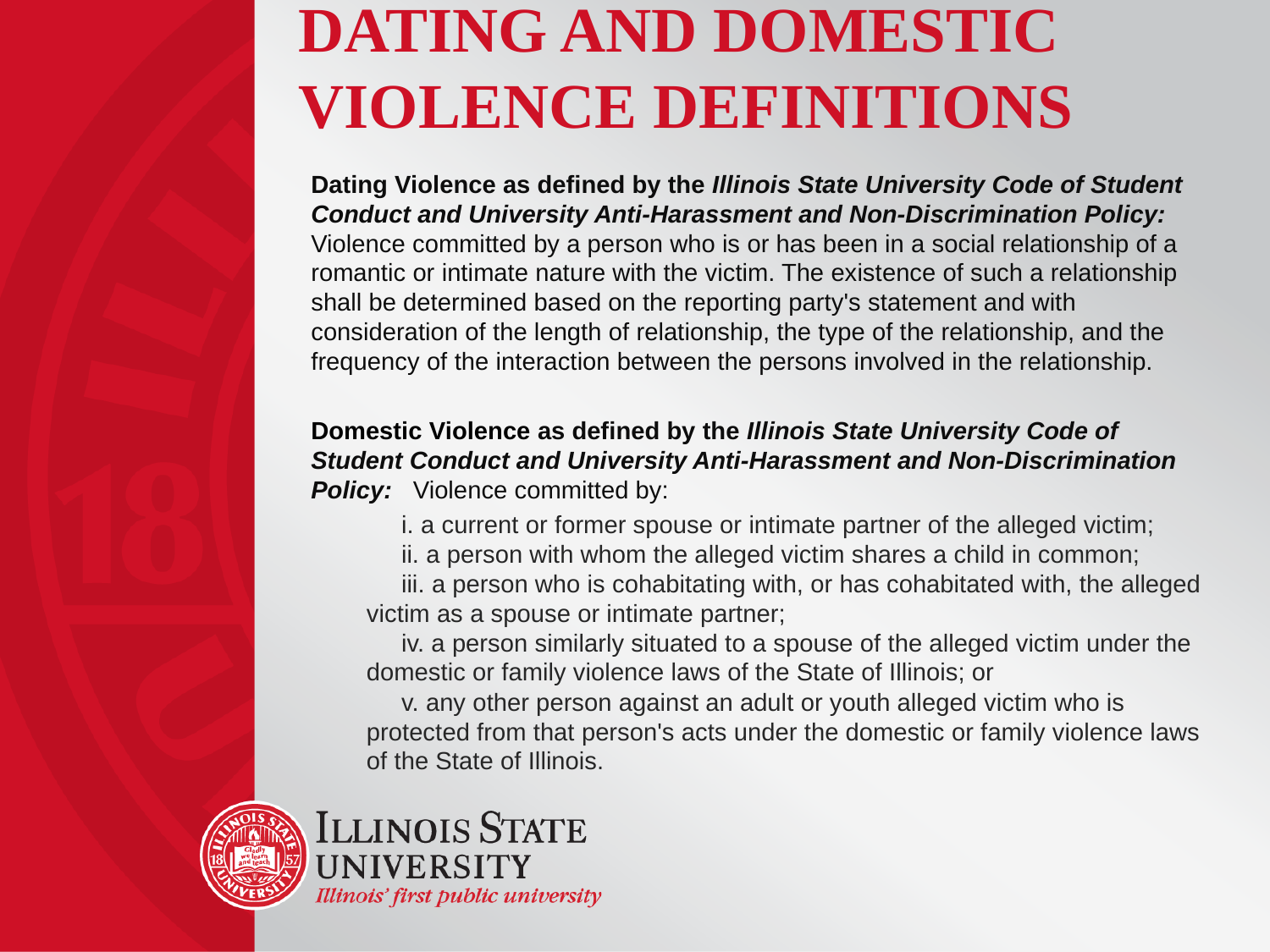

# Dating and Domestic Violence Definitions
Dating Violence as defined by the Illinois State University Code of Student Conduct and University Anti-Harassment and Non-Discrimination Policy:  Violence committed by a person who is or has been in a social relationship of a romantic or intimate nature with the victim. The existence of such a relationship shall be determined based on the reporting party's statement and with consideration of the length of relationship, the type of the relationship, and the frequency of the interaction between the persons involved in the relationship.

Domestic Violence as defined by the Illinois State University Code of Student Conduct and University Anti-Harassment and Non-Discrimination Policy:   Violence committed by:
     i. a current or former spouse or intimate partner of the alleged victim;
     ii. a person with whom the alleged victim shares a child in common;
     iii. a person who is cohabitating with, or has cohabitated with, the alleged victim as a spouse or intimate partner;
     iv. a person similarly situated to a spouse of the alleged victim under the domestic or family violence laws of the State of Illinois; or
     v. any other person against an adult or youth alleged victim who is protected from that person's acts under the domestic or family violence laws of the State of Illinois.